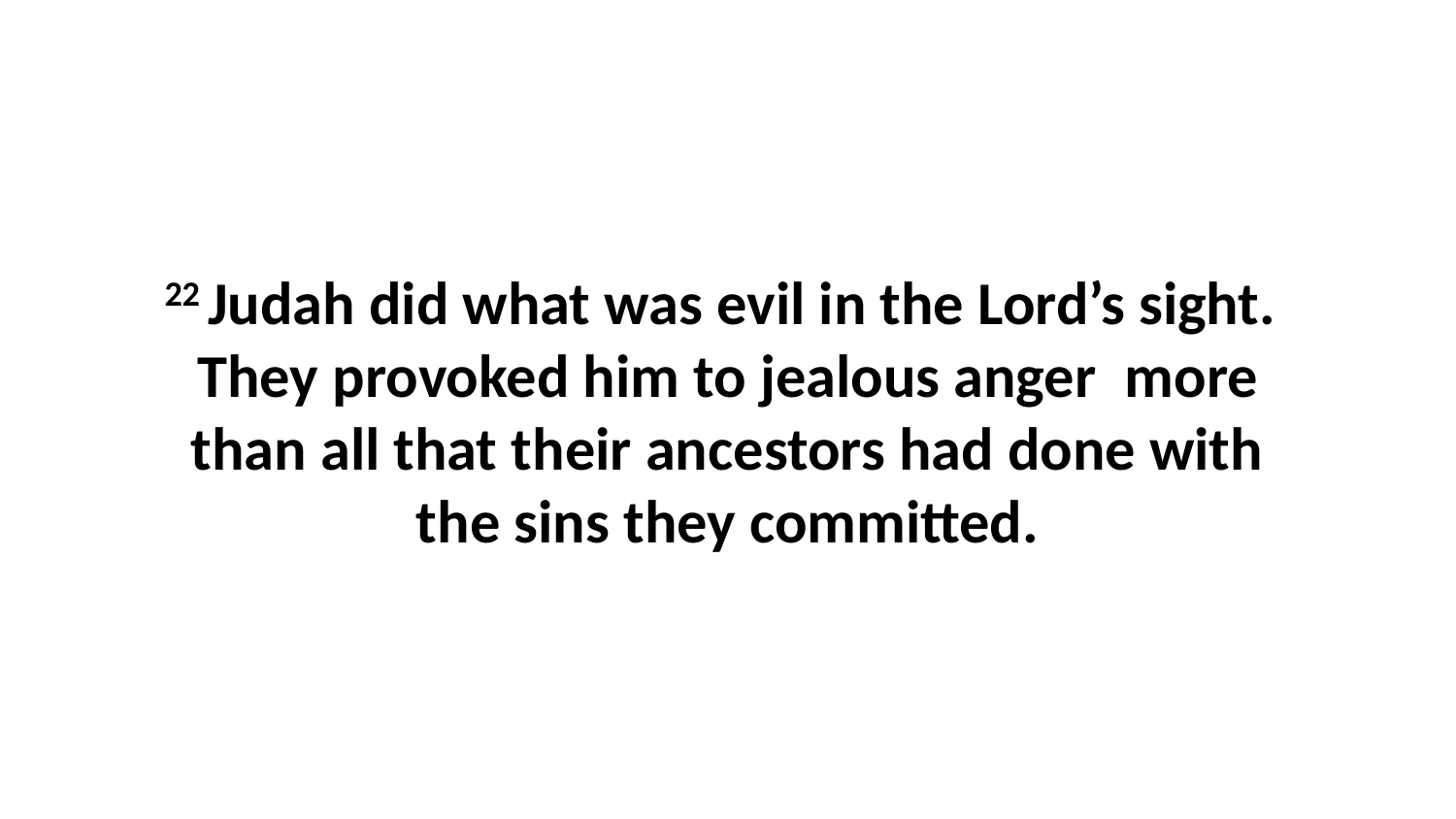

22 Judah did what was evil in the Lord’s sight.  They provoked him to jealous anger  more than all that their ancestors had done with the sins they committed.